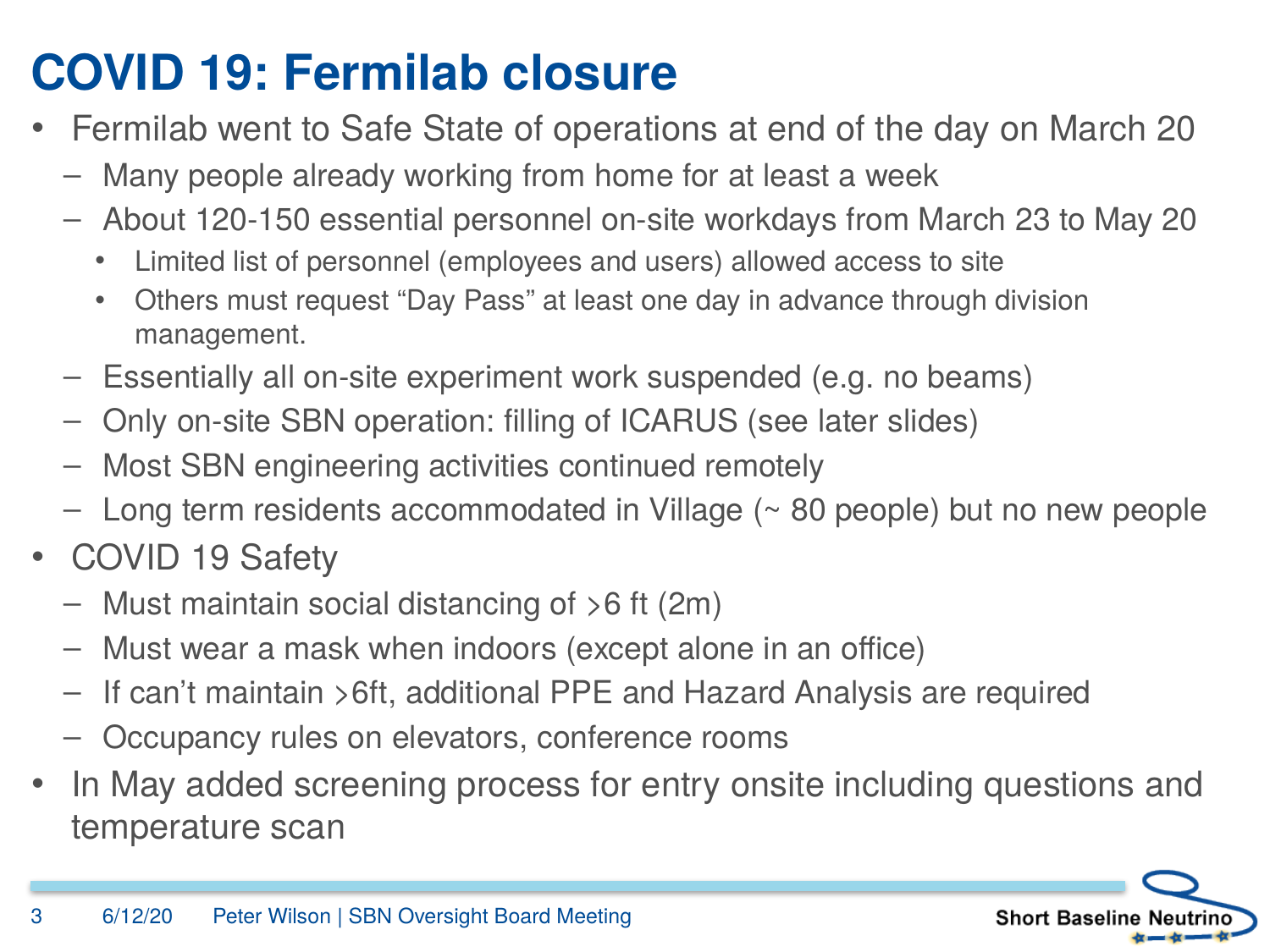

# COVID 19: Fermilab closure
Fermilab went to Safe State of operations at end of the day on March 20
Many people already working from home for at least a week
About 120-150 essential personnel on-site workdays from March 23 to May 20
Limited list of personnel (employees and users) allowed access to site
Others must request “Day Pass” at least one day in advance through division management.
Essentially all on-site experiment work suspended (e.g. no beams)
Only on-site SBN operation: filling of ICARUS (see later slides)
Most SBN engineering activities continued remotely
Long term residents accommodated in Village (~ 80 people) but no new people
COVID 19 Safety
Must maintain social distancing of >6 ft (2m)
Must wear a mask when indoors (except alone in an office)
If can’t maintain >6ft, additional PPE and Hazard Analysis are required
Occupancy rules on elevators, conference rooms
In May added screening process for entry onsite including questions and temperature scan

3
6/12/20
Peter Wilson | SBN Oversight Board Meeting